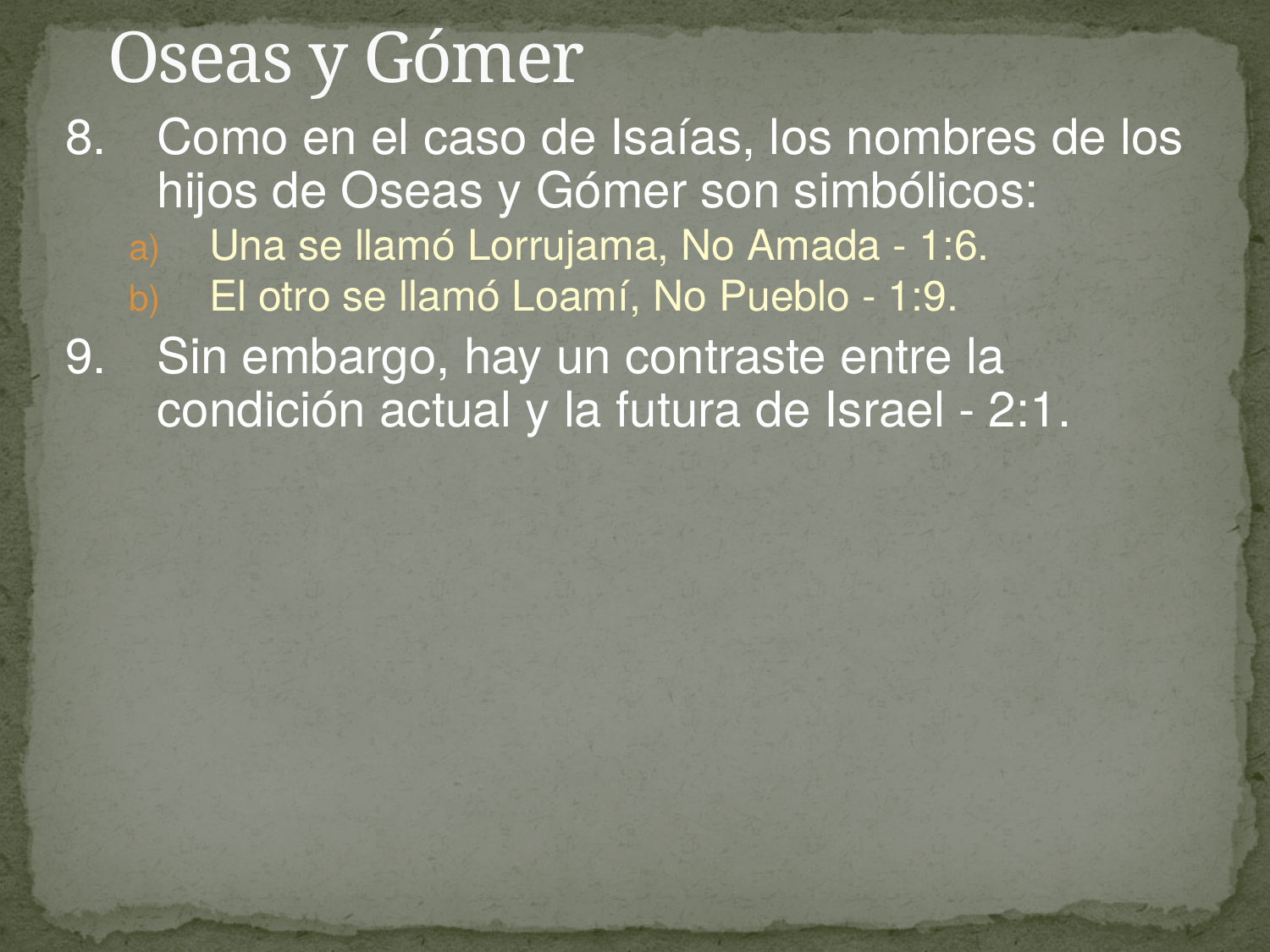

# Oseas y Gómer
8.	Como en el caso de Isaías, los nombres de los hijos de Oseas y Gómer son simbólicos:
Una se llamó Lorrujama, No Amada - 1:6.
El otro se llamó Loamí, No Pueblo - 1:9.
9.	Sin embargo, hay un contraste entre la condición actual y la futura de Israel - 2:1.